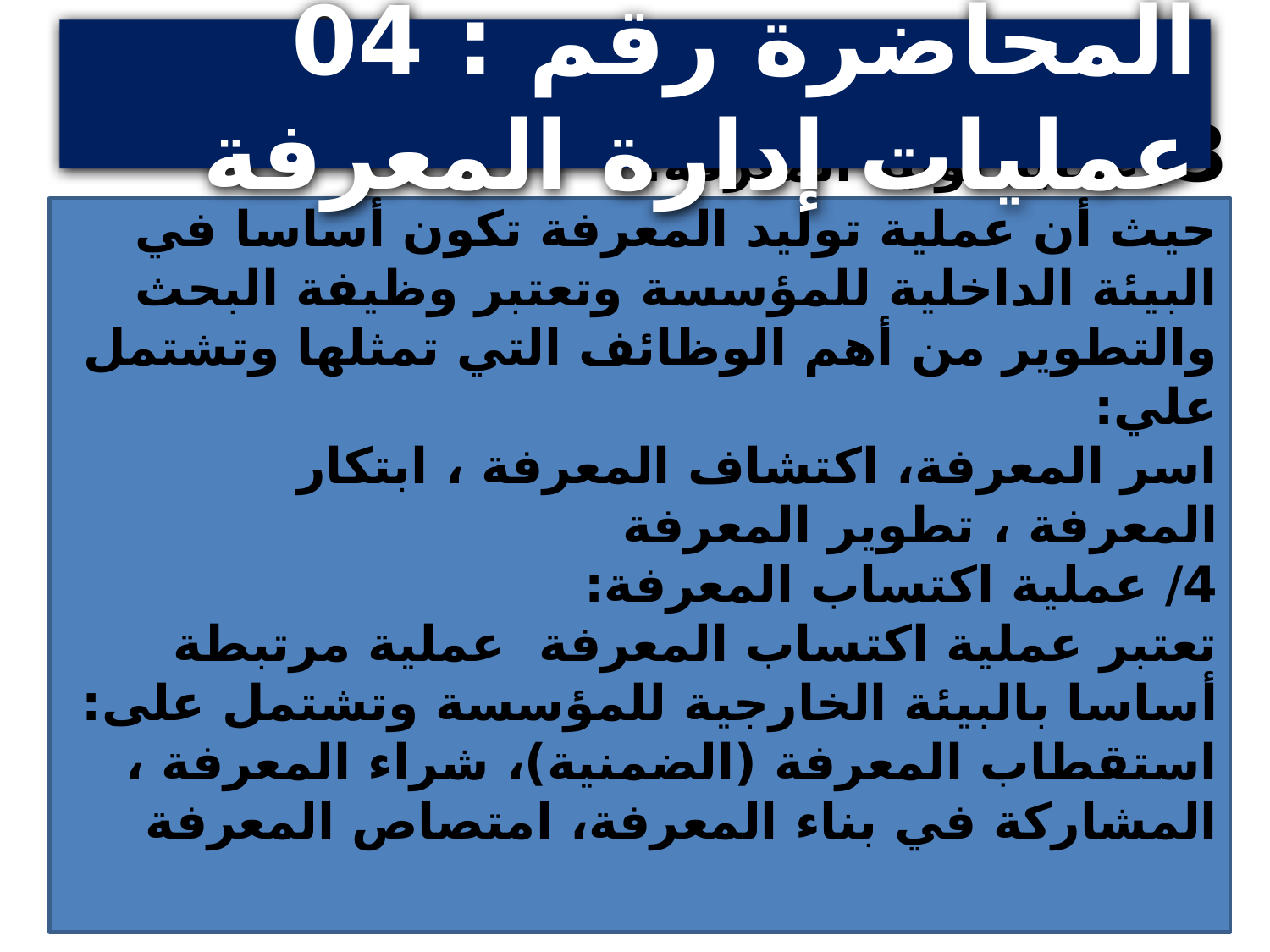

المحاضرة رقم : 04 عمليات إدارة المعرفة
3/ عملية توليد المعرفة:
حيث أن عملية توليد المعرفة تكون أساسا في البيئة الداخلية للمؤسسة وتعتبر وظيفة البحث والتطوير من أهم الوظائف التي تمثلها وتشتمل علي:
اسر المعرفة، اكتشاف المعرفة ، ابتكار المعرفة ، تطوير المعرفة
4/ عملية اكتساب المعرفة:
تعتبر عملية اكتساب المعرفة  عملية مرتبطة أساسا بالبيئة الخارجية للمؤسسة وتشتمل على:
استقطاب المعرفة (الضمنية)، شراء المعرفة ، المشاركة في بناء المعرفة، امتصاص المعرفة